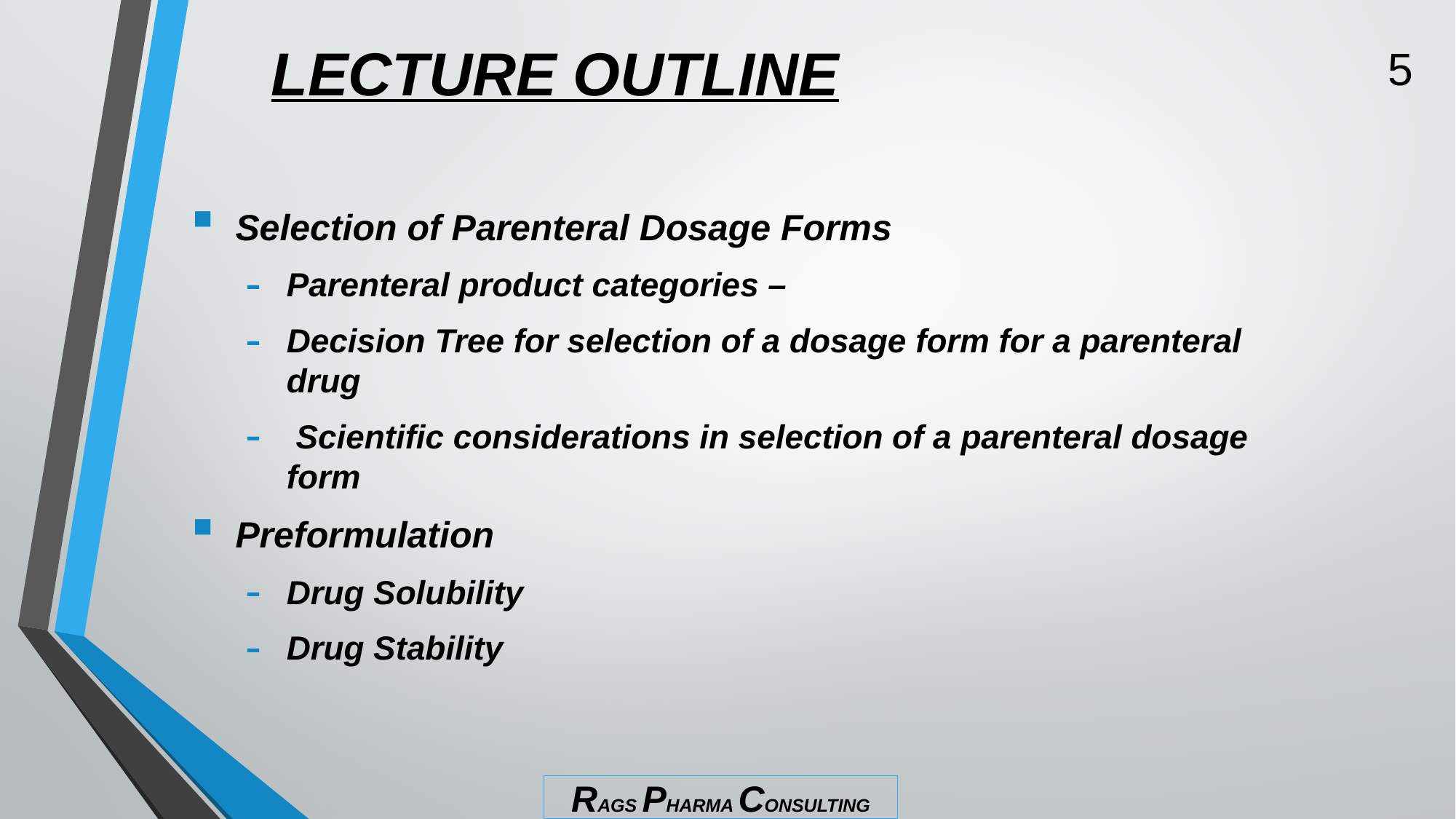

# LECTURE OUTLINE
5
 Selection of Parenteral Dosage Forms
Parenteral product categories –
Decision Tree for selection of a dosage form for a parenteral drug
 Scientific considerations in selection of a parenteral dosage form
 Preformulation
Drug Solubility
Drug Stability

RAGS PHARMA CONSULTING